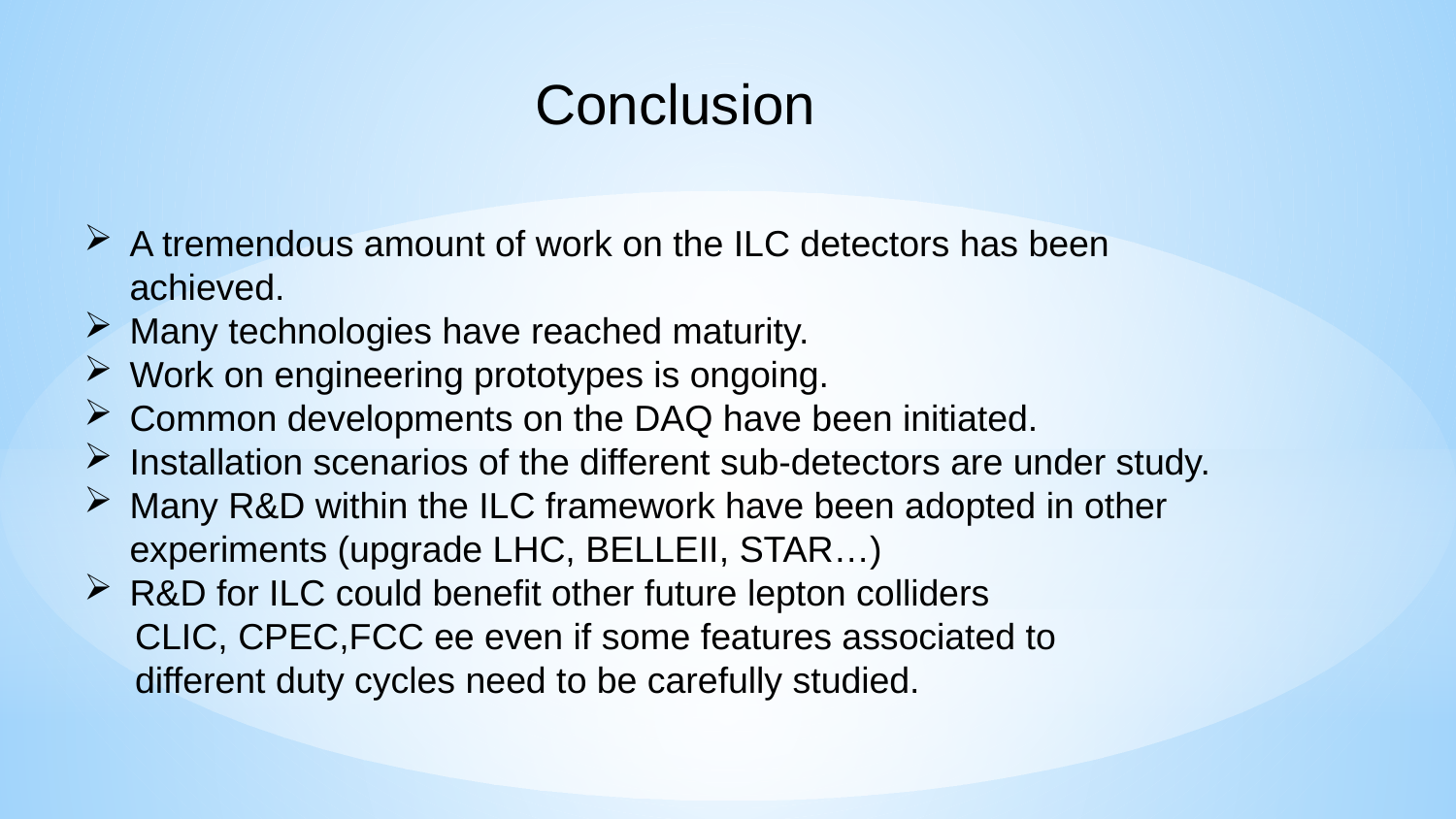

Conclusion
A tremendous amount of work on the ILC detectors has been achieved.
Many technologies have reached maturity.
Work on engineering prototypes is ongoing.
Common developments on the DAQ have been initiated.
Installation scenarios of the different sub-detectors are under study.
Many R&D within the ILC framework have been adopted in other experiments (upgrade LHC, BELLEII, STAR…)
R&D for ILC could benefit other future lepton colliders
     CLIC, CPEC,FCC ee even if some features associated to
     different duty cycles need to be carefully studied.